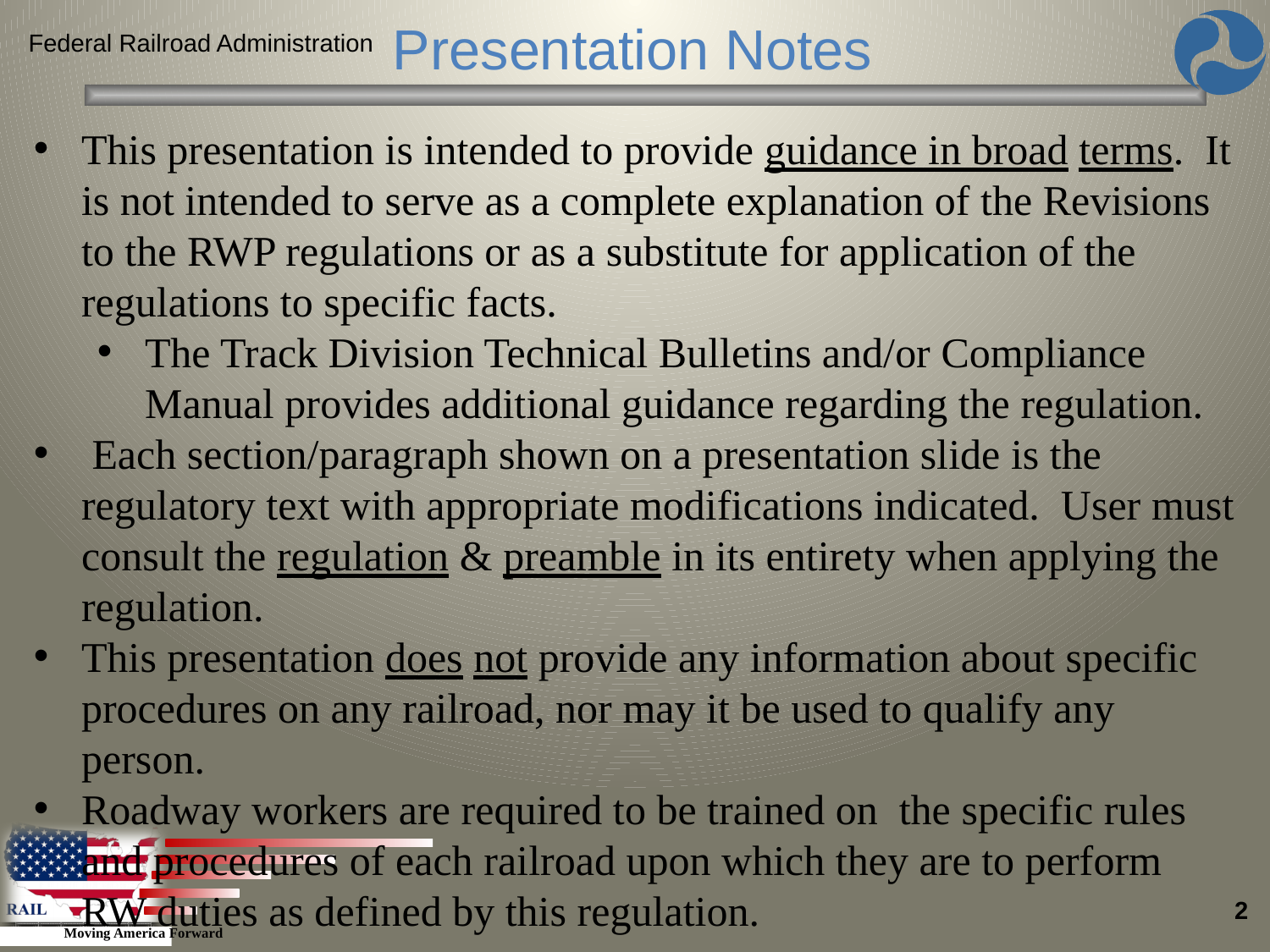

Federal Railroad Administration
Presentation Notes

This presentation is intended to provide guidance in broad terms.  It is not intended to serve as a complete explanation of the Revisions to the RWP regulations or as a substitute for application of the regulations to specific facts.
The Track Division Technical Bulletins and/or Compliance Manual provides additional guidance regarding the regulation.
 Each section/paragraph shown on a presentation slide is the regulatory text with appropriate modifications indicated.  User must consult the regulation & preamble in its entirety when applying the regulation.
This presentation does not provide any information about specific procedures on any railroad, nor may it be used to qualify any person.
Roadway workers are required to be trained on  the specific rules and procedures of each railroad upon which they are to perform RW duties as defined by this regulation.
2